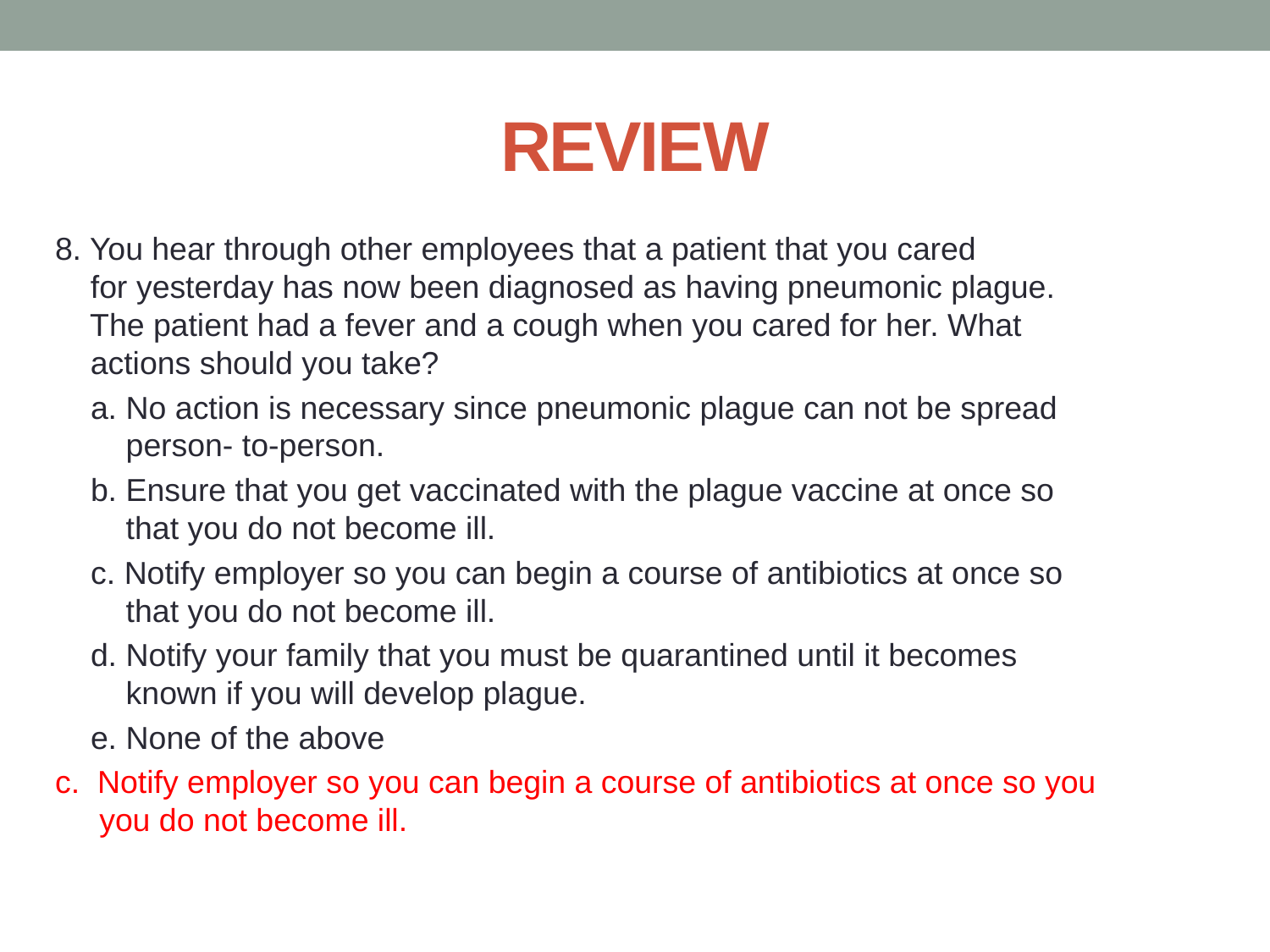

# REVIEW
8. You hear through other employees that a patient that you cared
    for yesterday has now been diagnosed as having pneumonic plague.
    The patient had a fever and a cough when you cared for her. What
    actions should you take?
    a. No action is necessary since pneumonic plague can not be spread
        person- to-person.
    b. Ensure that you get vaccinated with the plague vaccine at once so
        that you do not become ill.
    c. Notify employer so you can begin a course of antibiotics at once so
        that you do not become ill.
    d. Notify your family that you must be quarantined until it becomes
        known if you will develop plague.
    e. None of the above
c.  Notify employer so you can begin a course of antibiotics at once so you
     you do not become ill.